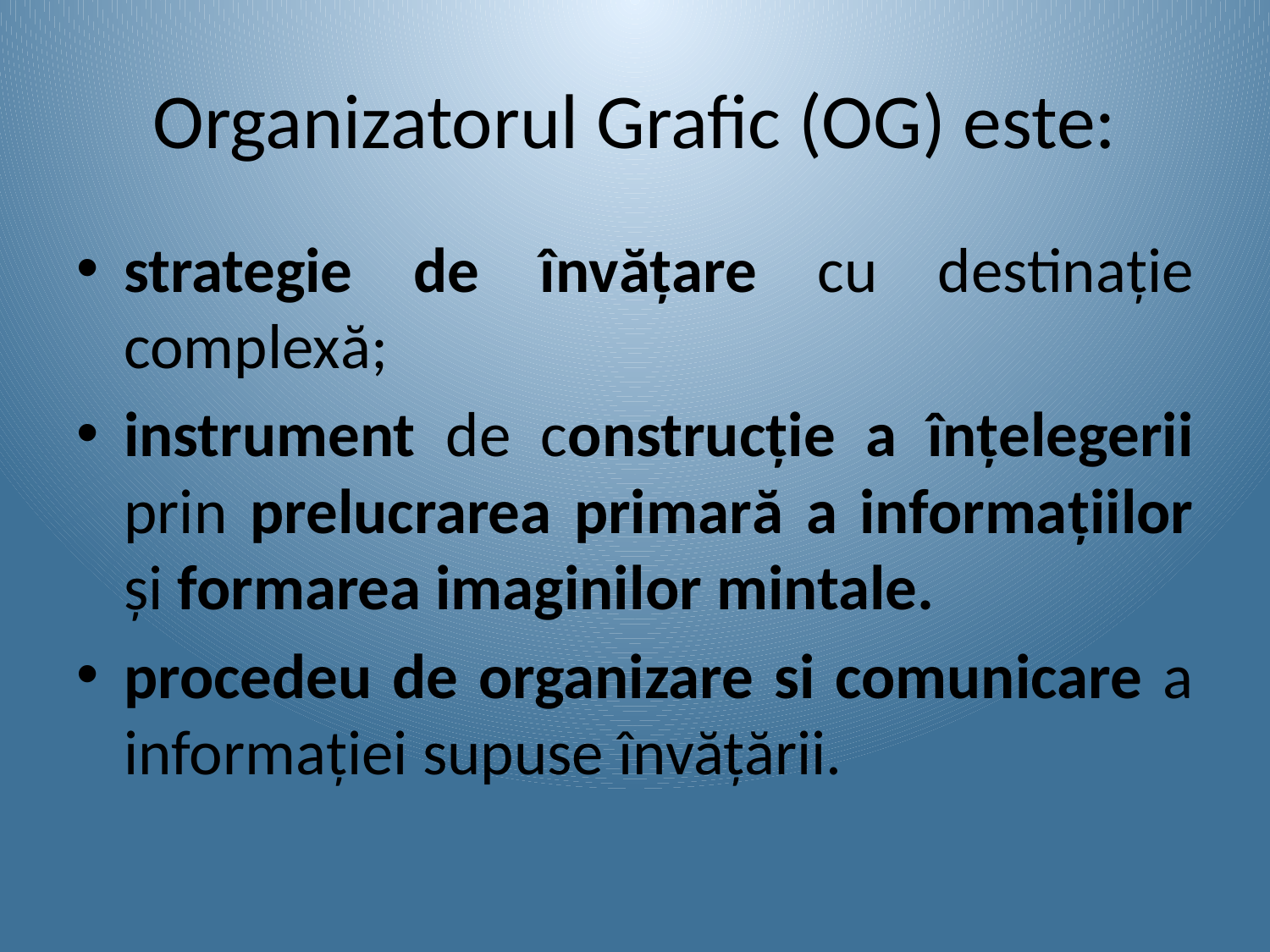

# Organizatorul Grafic (OG) este:
strategie de învățare cu destinație complexă;
instrument de construcție a înțelegerii prin prelucrarea primară a informațiilor și formarea imaginilor mintale.
procedeu de organizare si comunicare a informației supuse învățării.